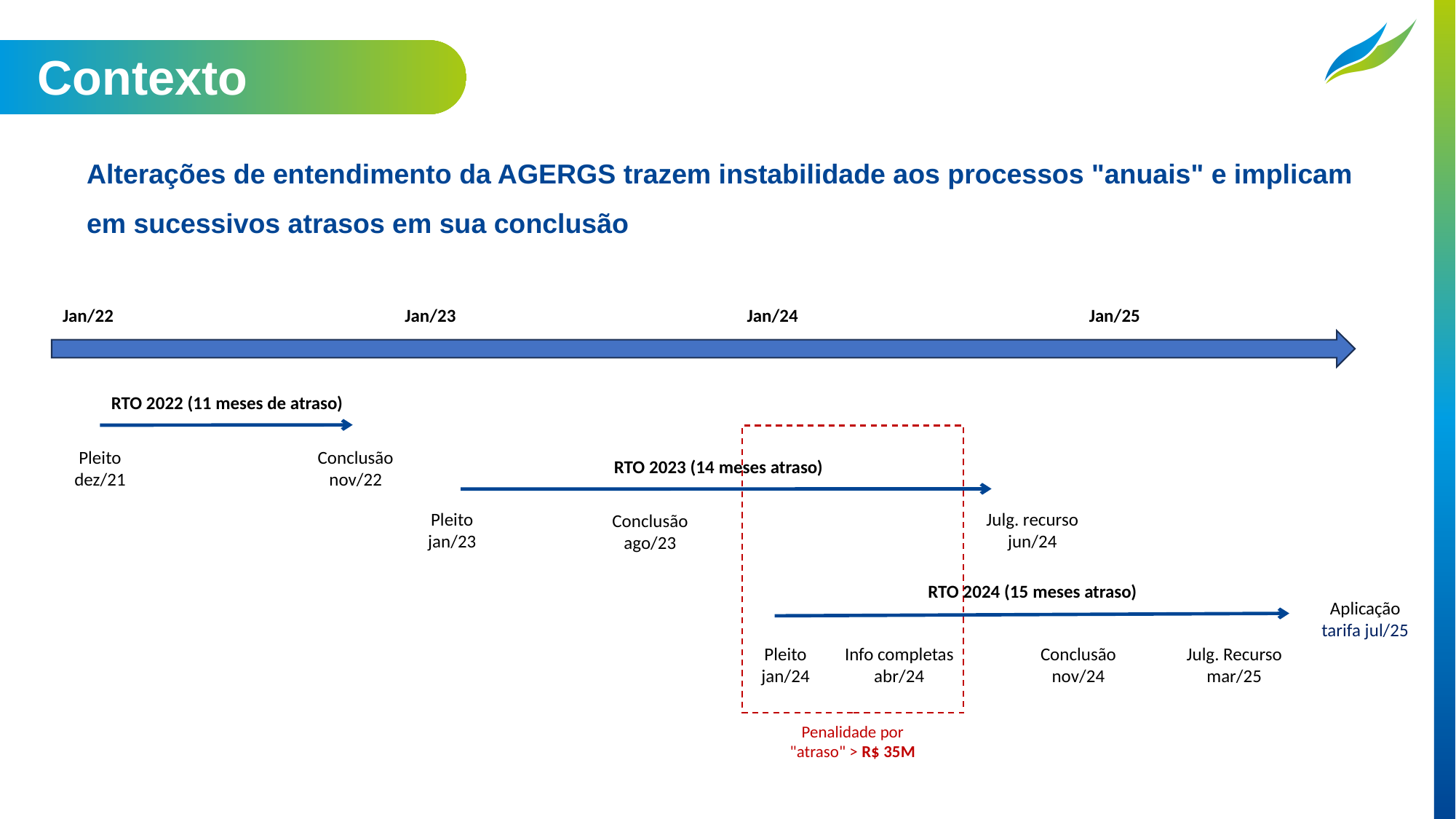

Contexto
Alterações de entendimento da AGERGS trazem instabilidade aos processos "anuais" e implicam em sucessivos atrasos em sua conclusão
Jan/25
Jan/24
Jan/23
Jan/22

RTO 2022 (11 meses de atraso)

Pleito dez/21
Conclusão nov/22
RTO 2023 (14 meses atraso)
Julg. recurso jun/24
Pleito jan/23
Conclusão ago/23
RTO 2024 (15 meses atraso)
Aplicação tarifa jul/25
Julg. Recurso
mar/25
Conclusão nov/24
Info completas abr/24
Pleito jan/24
Penalidade por "atraso" > R$ 35M